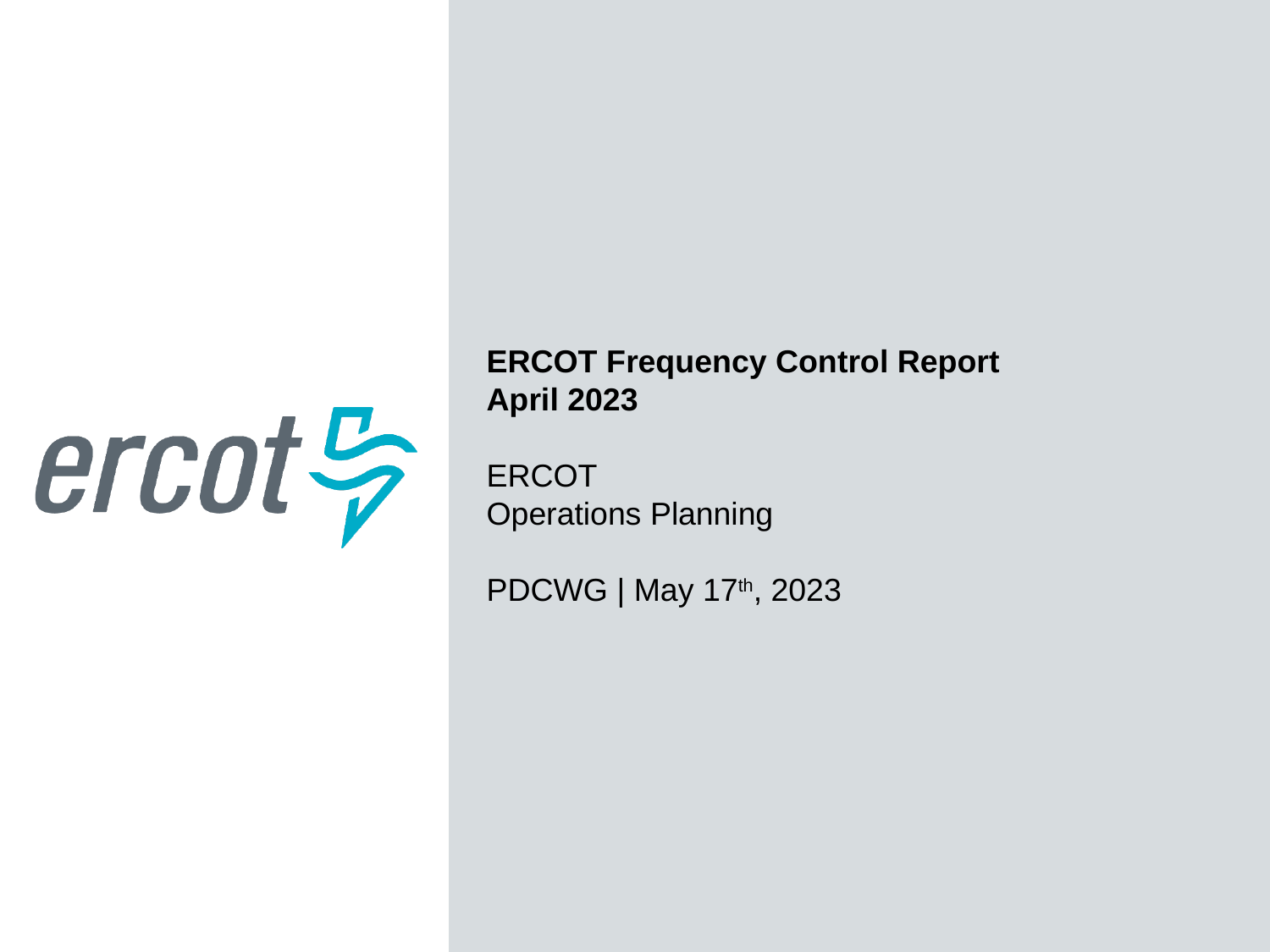

ERCOT Frequency Control Report
April 2023

ERCOT
Operations Planning

PDCWG | May 17th, 2023